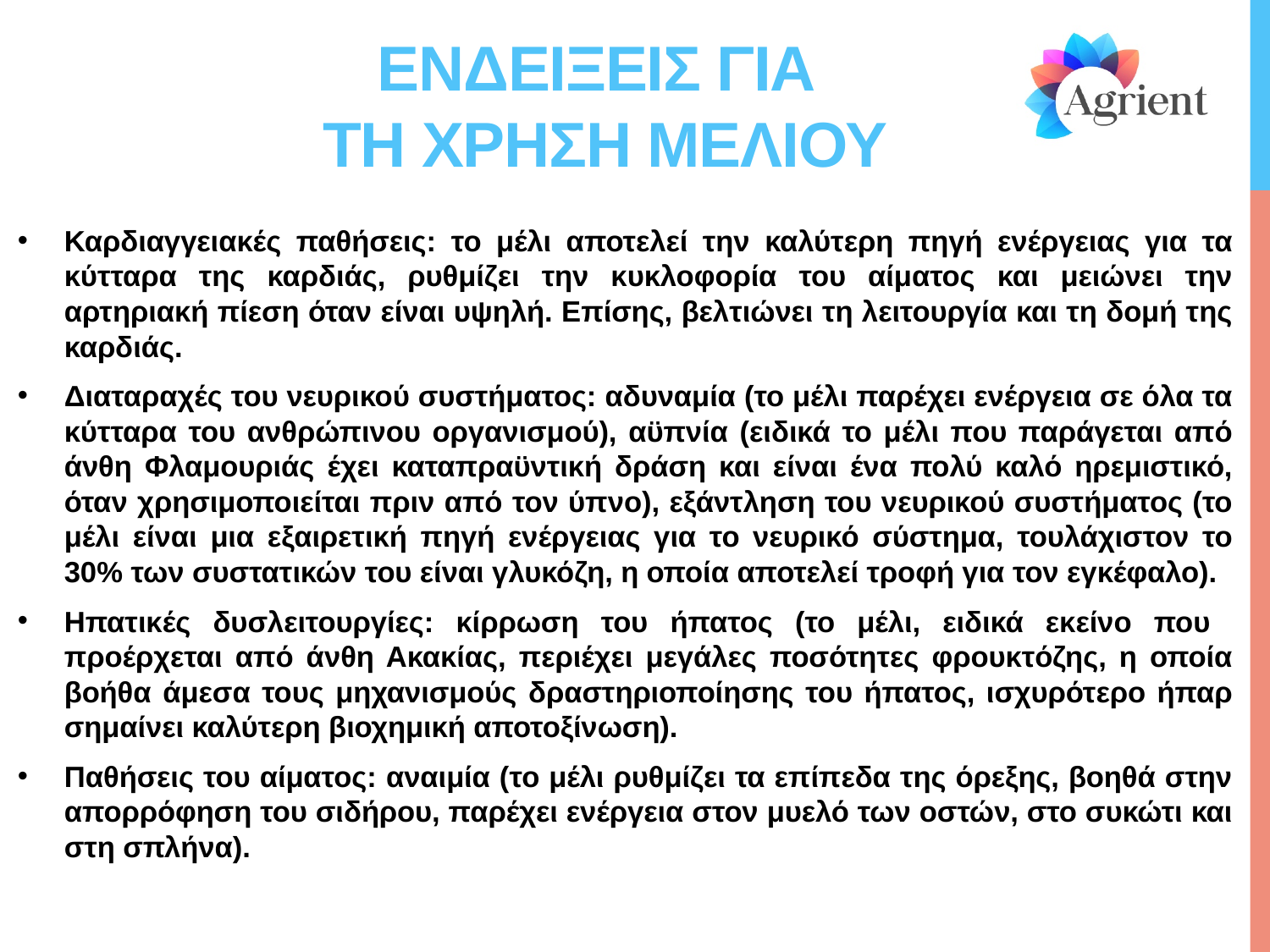

# Ενδειξεισ για τη χρηση μελιου
Καρδιαγγειακές παθήσεις: το μέλι αποτελεί την καλύτερη πηγή ενέργειας για τα κύτταρα της καρδιάς, ρυθμίζει την κυκλοφορία του αίματος και μειώνει την αρτηριακή πίεση όταν είναι υψηλή. Επίσης, βελτιώνει τη λειτουργία και τη δομή της καρδιάς.
Διαταραχές του νευρικού συστήματος: αδυναμία (το μέλι παρέχει ενέργεια σε όλα τα κύτταρα του ανθρώπινου οργανισμού), αϋπνία (ειδικά το μέλι που παράγεται από άνθη Φλαμουριάς έχει καταπραϋντική δράση και είναι ένα πολύ καλό ηρεμιστικό, όταν χρησιμοποιείται πριν από τον ύπνο), εξάντληση του νευρικού συστήματος (το μέλι είναι μια εξαιρετική πηγή ενέργειας για το νευρικό σύστημα, τουλάχιστον το 30% των συστατικών του είναι γλυκόζη, η οποία αποτελεί τροφή για τον εγκέφαλο).
Ηπατικές δυσλειτουργίες: κίρρωση του ήπατος (το μέλι, ειδικά εκείνο που  προέρχεται από άνθη Ακακίας, περιέχει μεγάλες ποσότητες φρουκτόζης, η οποία βοήθα άμεσα τους μηχανισμούς δραστηριοποίησης του ήπατος, ισχυρότερο ήπαρ σημαίνει καλύτερη βιοχημική αποτοξίνωση).
Παθήσεις του αίματος: αναιμία (το μέλι ρυθμίζει τα επίπεδα της όρεξης, βοηθά στην απορρόφηση του σιδήρου, παρέχει ενέργεια στον μυελό των οστών, στο συκώτι και στη σπλήνα).